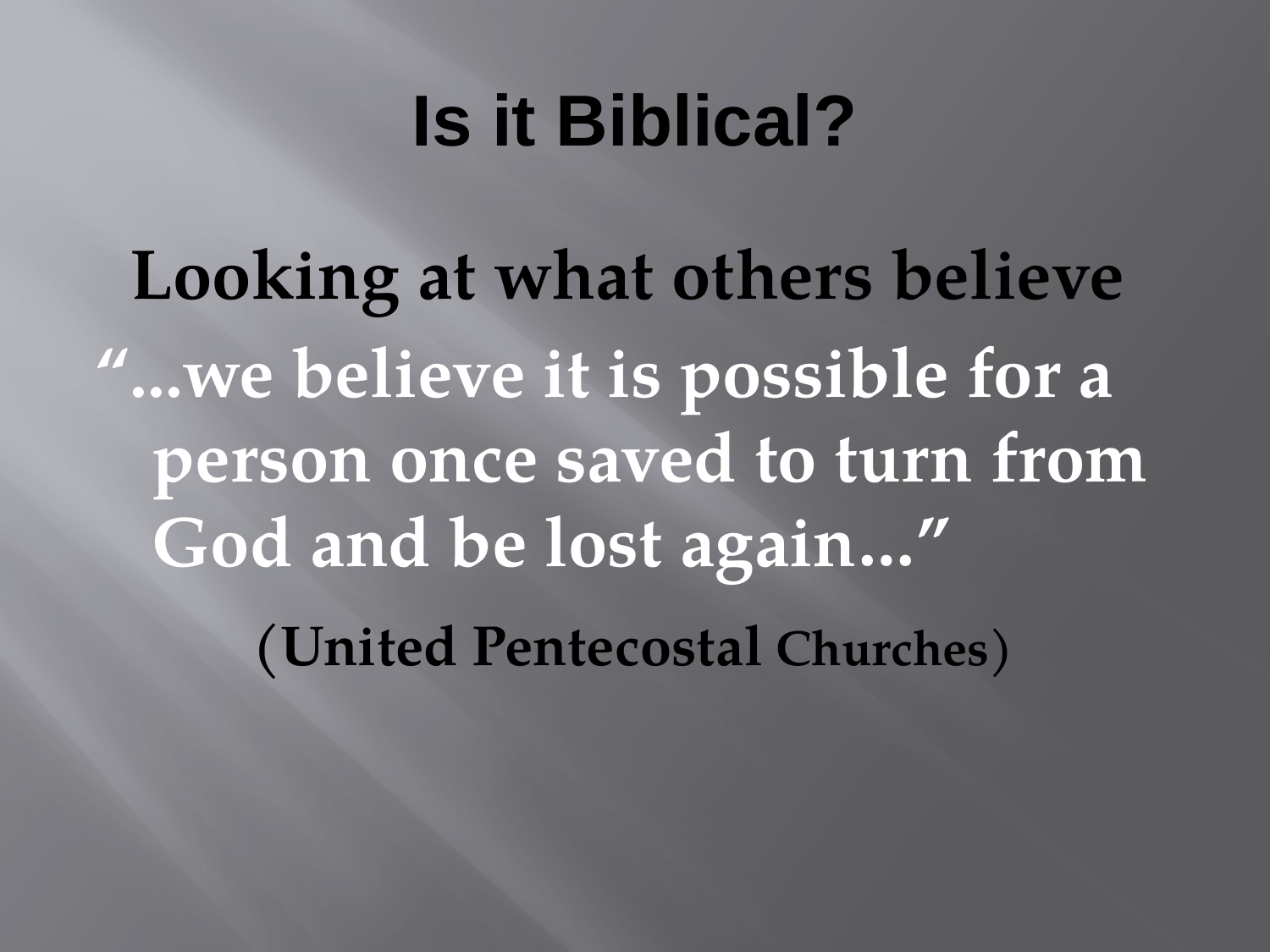

# Is it Biblical?
  Looking at what others believe
“...we believe it is possible for a person once saved to turn from God and be lost again…”
         (United Pentecostal Churches)